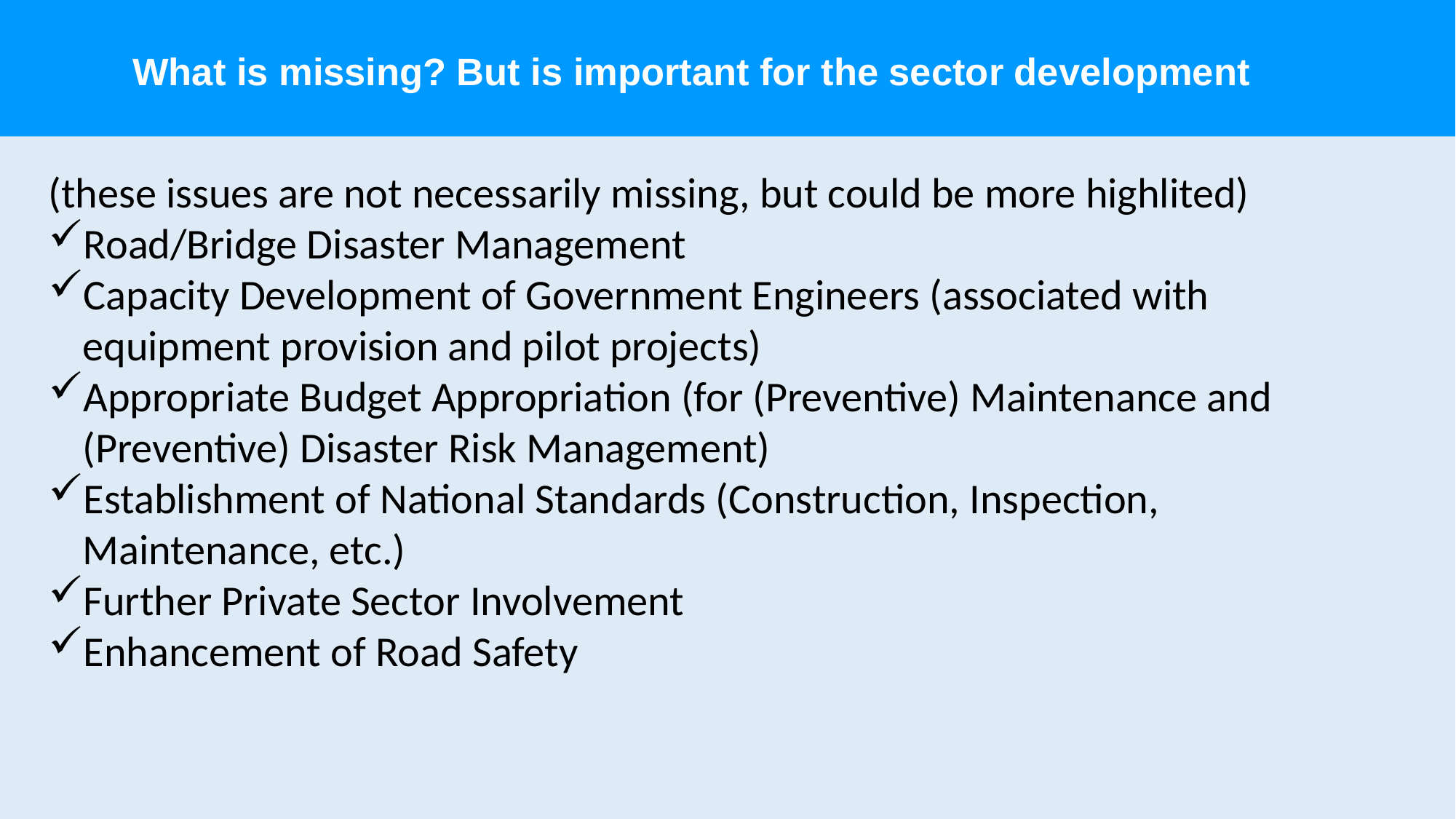

# What is missing? But is important for the sector development

(these issues are not necessarily missing, but could be more highlited)
Road/Bridge Disaster Management
Capacity Development of Government Engineers (associated with equipment provision and pilot projects)
Appropriate Budget Appropriation (for (Preventive) Maintenance and (Preventive) Disaster Risk Management)
Establishment of National Standards (Construction, Inspection, Maintenance, etc.)
Further Private Sector Involvement
Enhancement of Road Safety